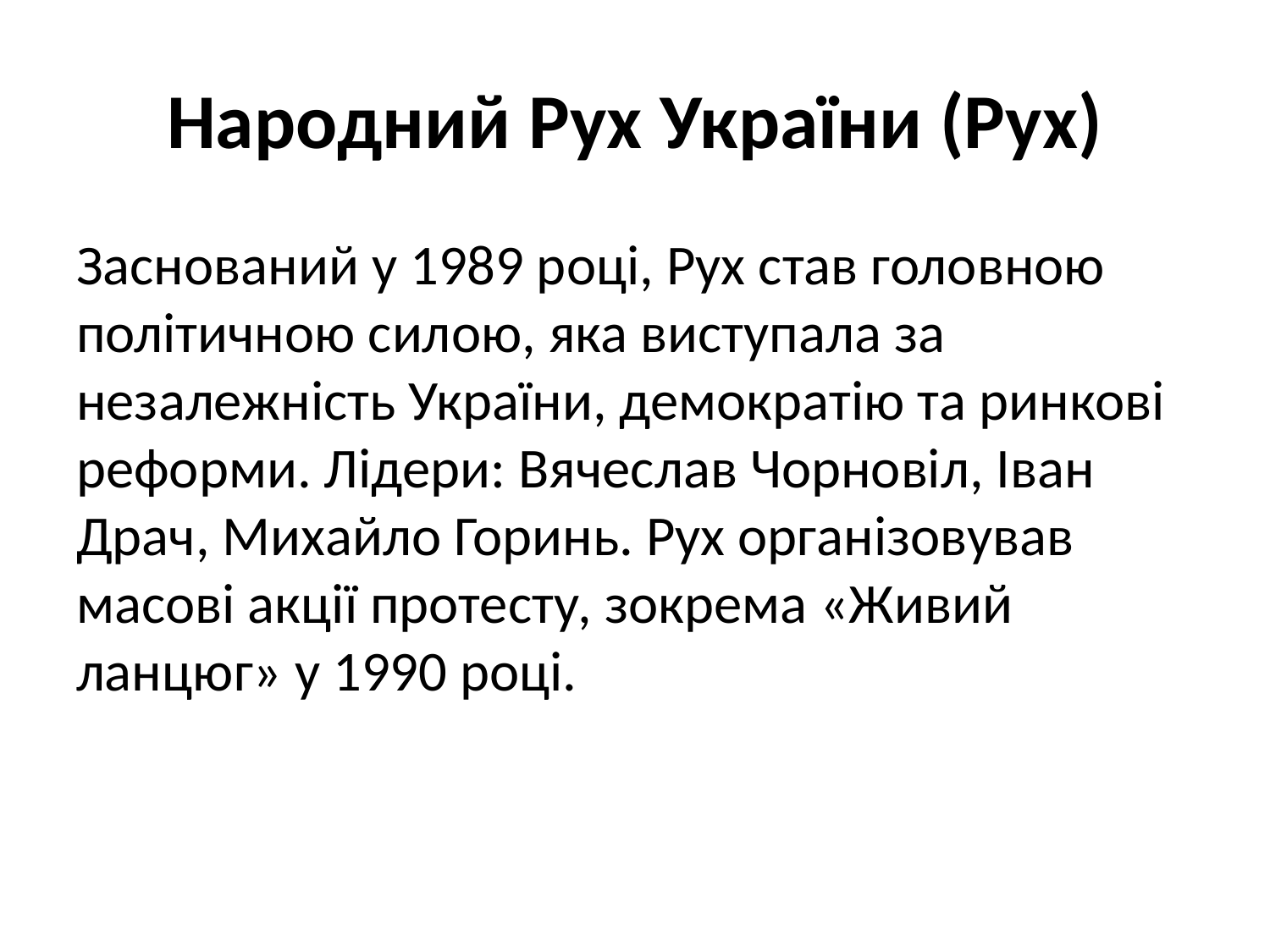

# Народний Рух України (Рух)
Заснований у 1989 році, Рух став головною політичною силою, яка виступала за незалежність України, демократію та ринкові реформи. Лідери: Вячеслав Чорновіл, Іван Драч, Михайло Горинь. Рух організовував масові акції протесту, зокрема «Живий ланцюг» у 1990 році.